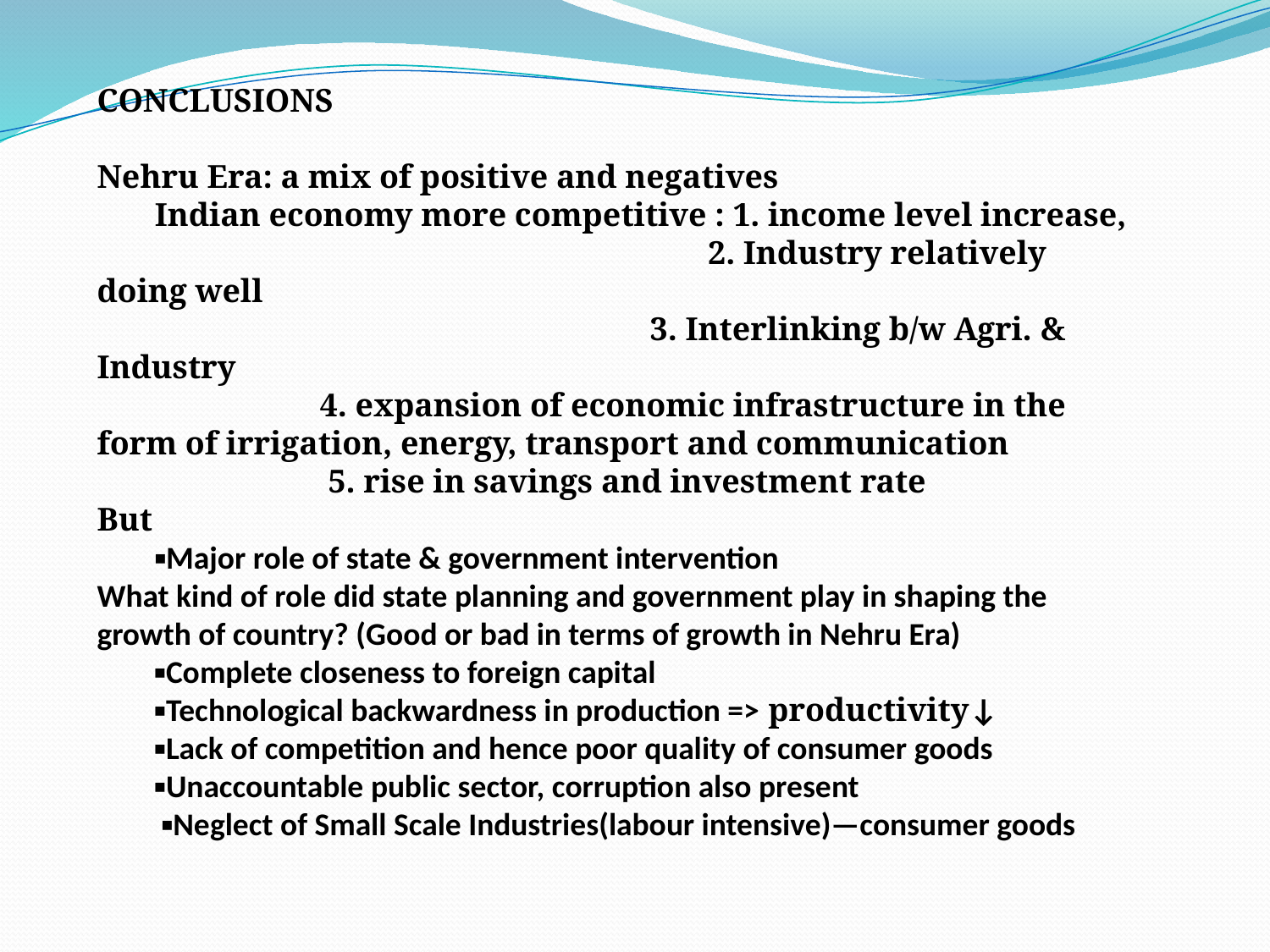

CONCLUSIONS

Nehru Era: a mix of positive and negatives
       Indian economy more competitive : 1. income level increase,
                                                                          2. Industry relatively doing well
                                                                   3. Interlinking b/w Agri. & Industry
                           4. expansion of economic infrastructure in the form of irrigation, energy, transport and communication
                            5. rise in savings and investment rate
But
       ▪Major role of state & government intervention
What kind of role did state planning and government play in shaping the growth of country? (Good or bad in terms of growth in Nehru Era)
        ▪Complete closeness to foreign capital
        ▪Technological backwardness in production => productivity↓
        ▪Lack of competition and hence poor quality of consumer goods
        ▪Unaccountable public sector, corruption also present
         ▪Neglect of Small Scale Industries(labour intensive)—consumer goods